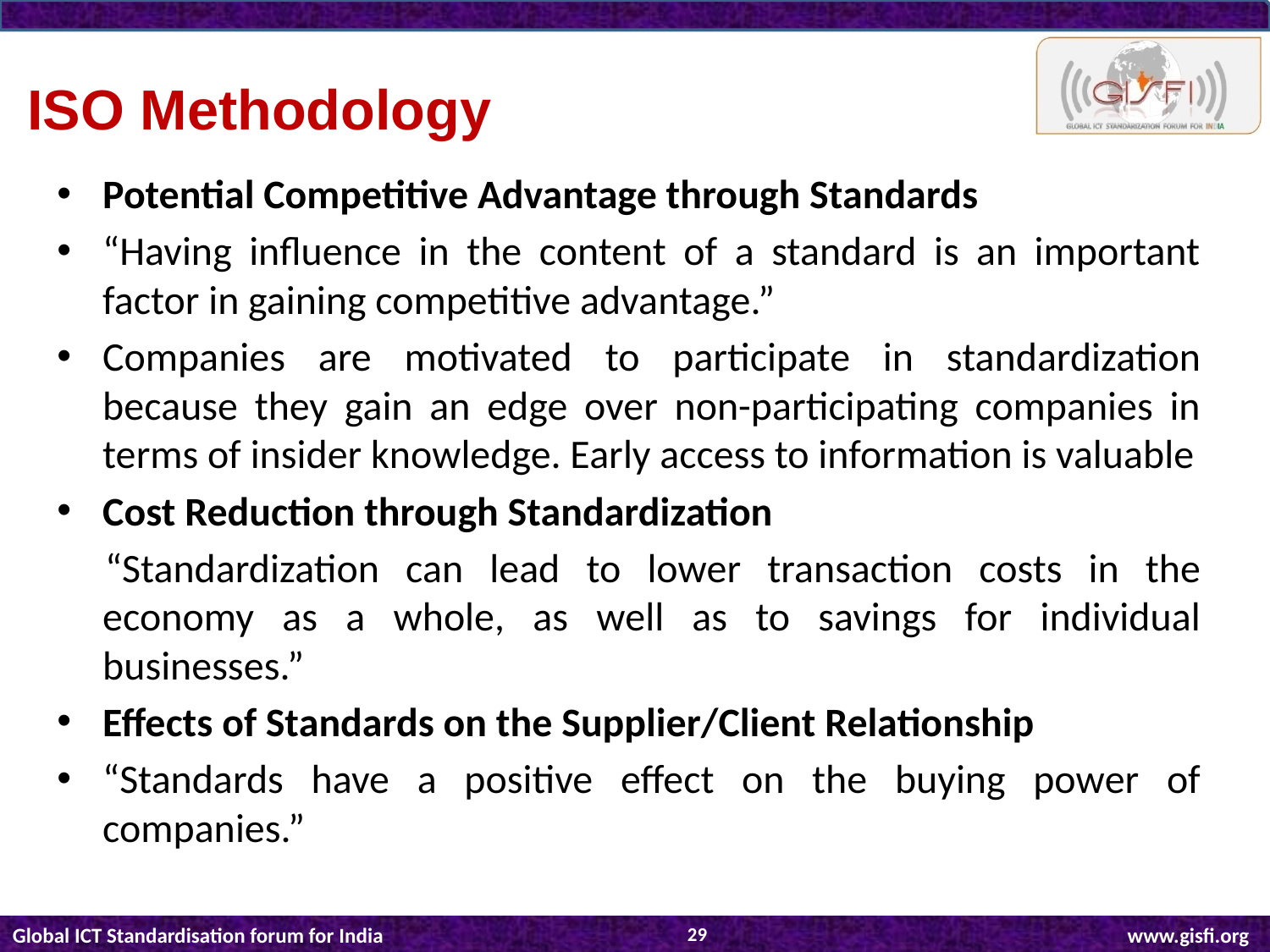

ISO Methodology
Potential Competitive Advantage through Standards
“Having influence in the content of a standard is an important factor in gaining competitive advantage.”
Companies are motivated to participate in standardization because they gain an edge over non-participating companies in terms of insider knowledge. Early access to information is valuable
Cost Reduction through Standardization
“Standardization can lead to lower transaction costs in the economy as a whole, as well as to savings for individual businesses.”
Effects of Standards on the Supplier/Client Relationship
“Standards have a positive effect on the buying power of companies.”

29
Global ICT Standardisation forum for India			                                                                                                   www.gisfi.org